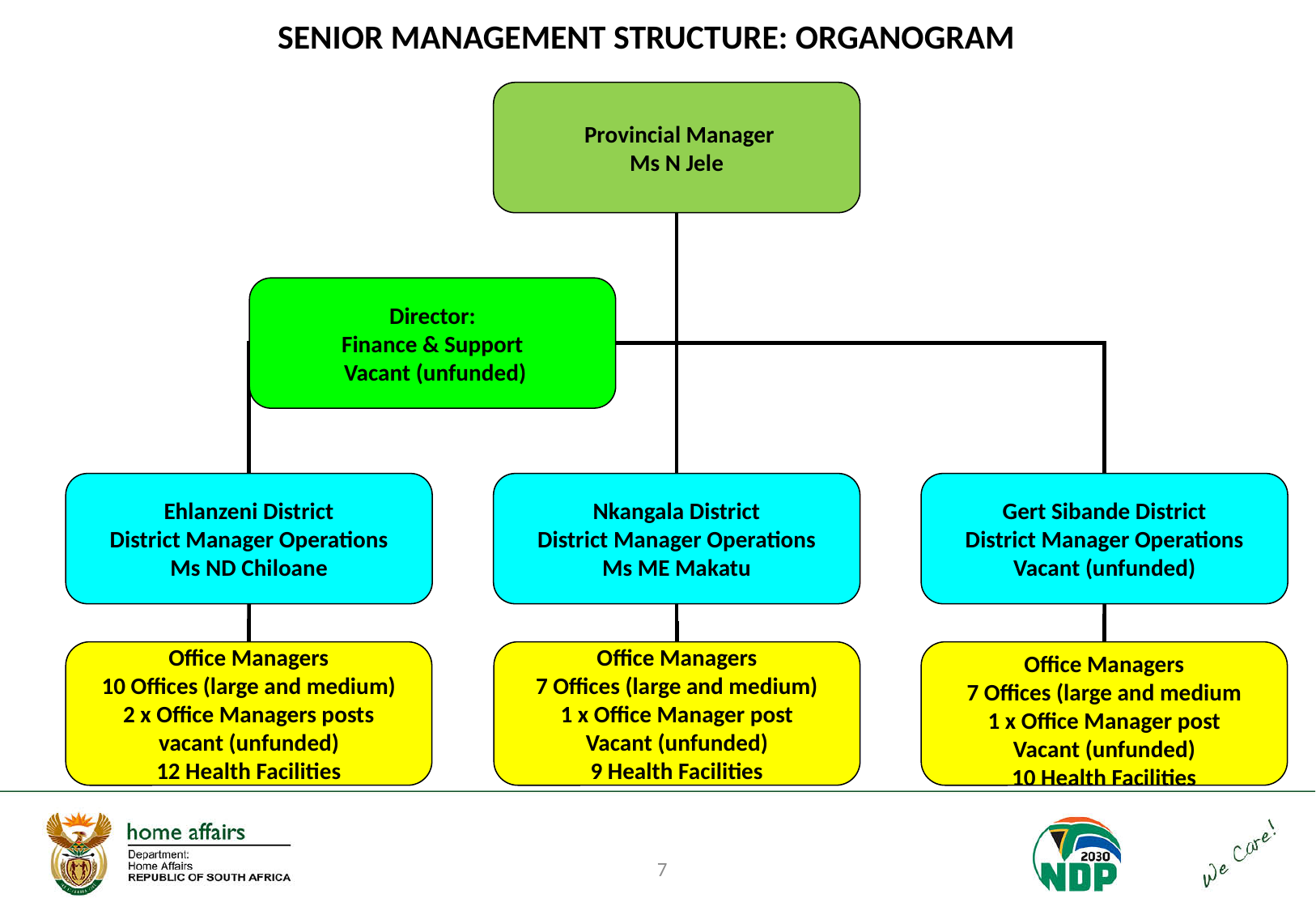

# SENIOR MANAGEMENT STRUCTURE: ORGANOGRAM
 Provincial Manager
Ms N Jele
Director:
Finance & Support
 Vacant (unfunded)
Ehlanzeni District
District Manager Operations
Ms ND Chiloane
Nkangala District
District Manager Operations
Ms ME Makatu
Gert Sibande District
District Manager Operations
Vacant (unfunded)

Office Managers
10 Offices (large and medium)
2 x Office Managers posts
vacant (unfunded)
12 Health Facilities

Office Managers
7 Offices (large and medium)
1 x Office Manager post
Vacant (unfunded)
9 Health Facilities

Office Managers
7 Offices (large and medium
1 x Office Manager post
Vacant (unfunded)
10 Health Facilities

7